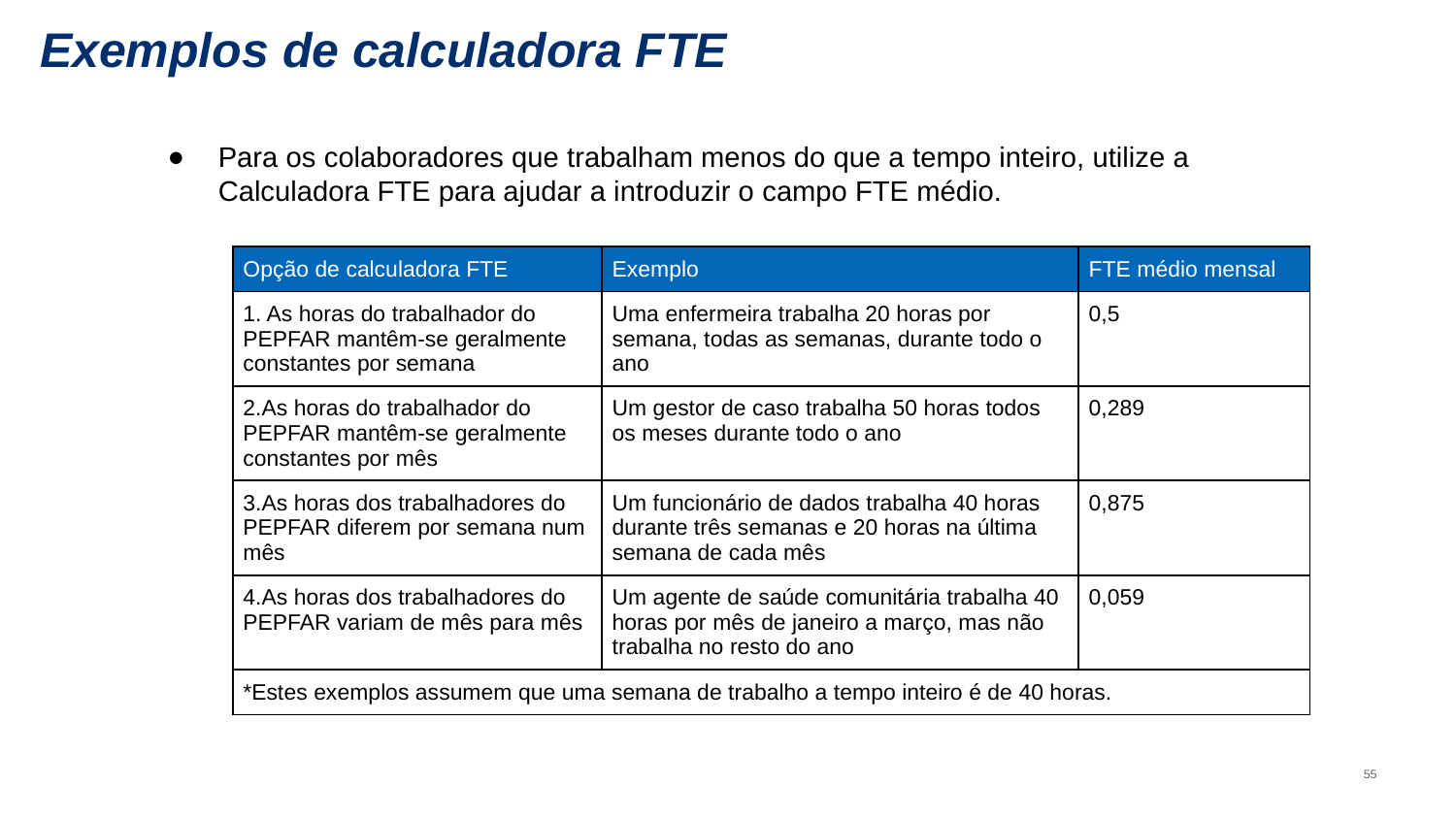

# Exemplos de calculadora FTE

Para os colaboradores que trabalham menos do que a tempo inteiro, utilize a Calculadora FTE para ajudar a introduzir o campo FTE médio.
| Opção de calculadora FTE | Exemplo | FTE médio mensal |
| --- | --- | --- |
| 1. As horas do trabalhador do PEPFAR mantêm-se geralmente constantes por semana | Uma enfermeira trabalha 20 horas por semana, todas as semanas, durante todo o ano | 0,5 |
| 2.As horas do trabalhador do PEPFAR mantêm-se geralmente constantes por mês | Um gestor de caso trabalha 50 horas todos os meses durante todo o ano | 0,289 |
| 3.As horas dos trabalhadores do PEPFAR diferem por semana num mês | Um funcionário de dados trabalha 40 horas durante três semanas e 20 horas na última semana de cada mês | 0,875 |
| 4.As horas dos trabalhadores do PEPFAR variam de mês para mês | Um agente de saúde comunitária trabalha 40 horas por mês de janeiro a março, mas não trabalha no resto do ano | 0,059 |
| \*Estes exemplos assumem que uma semana de trabalho a tempo inteiro é de 40 horas. |  |  |
55